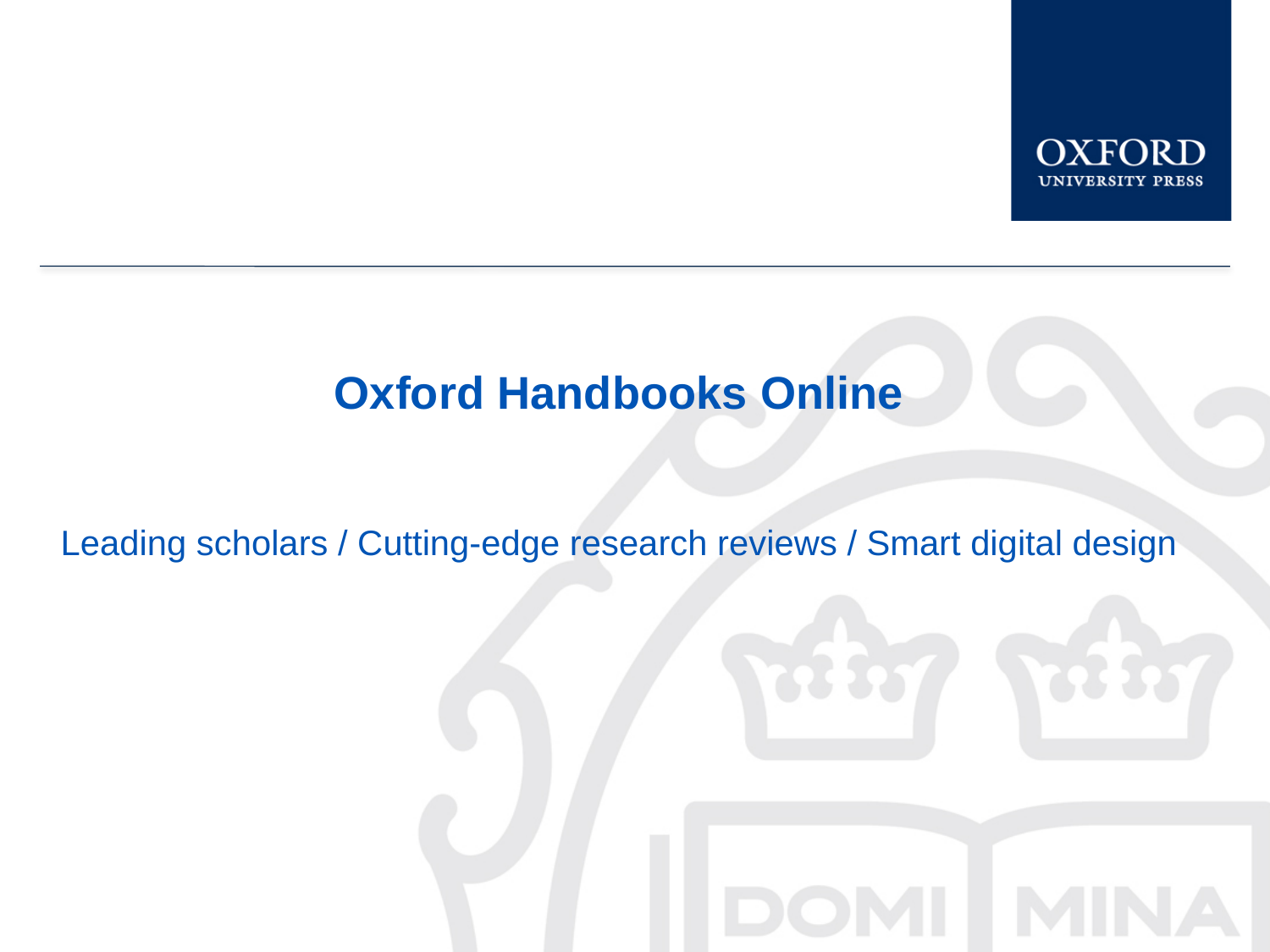

Oxford Handbooks Online

Leading scholars / Cutting-edge research reviews / Smart digital design
#